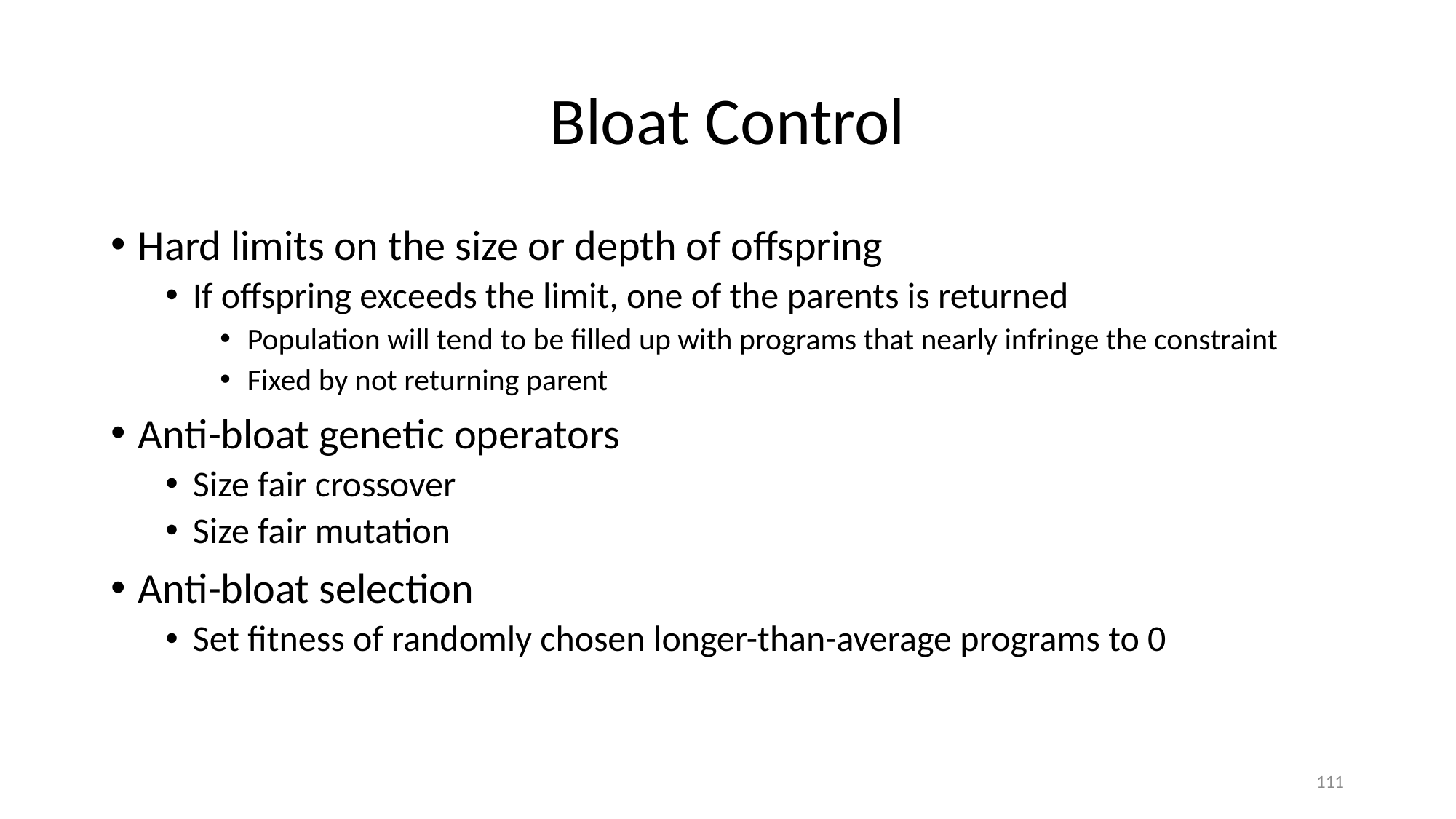

# Bloat Control
Hard limits on the size or depth of offspring
If offspring exceeds the limit, one of the parents is returned
Population will tend to be filled up with programs that nearly infringe the constraint
Fixed by not returning parent
Anti-bloat genetic operators
Size fair crossover
Size fair mutation
Anti-bloat selection
Set fitness of randomly chosen longer-than-average programs to 0
111